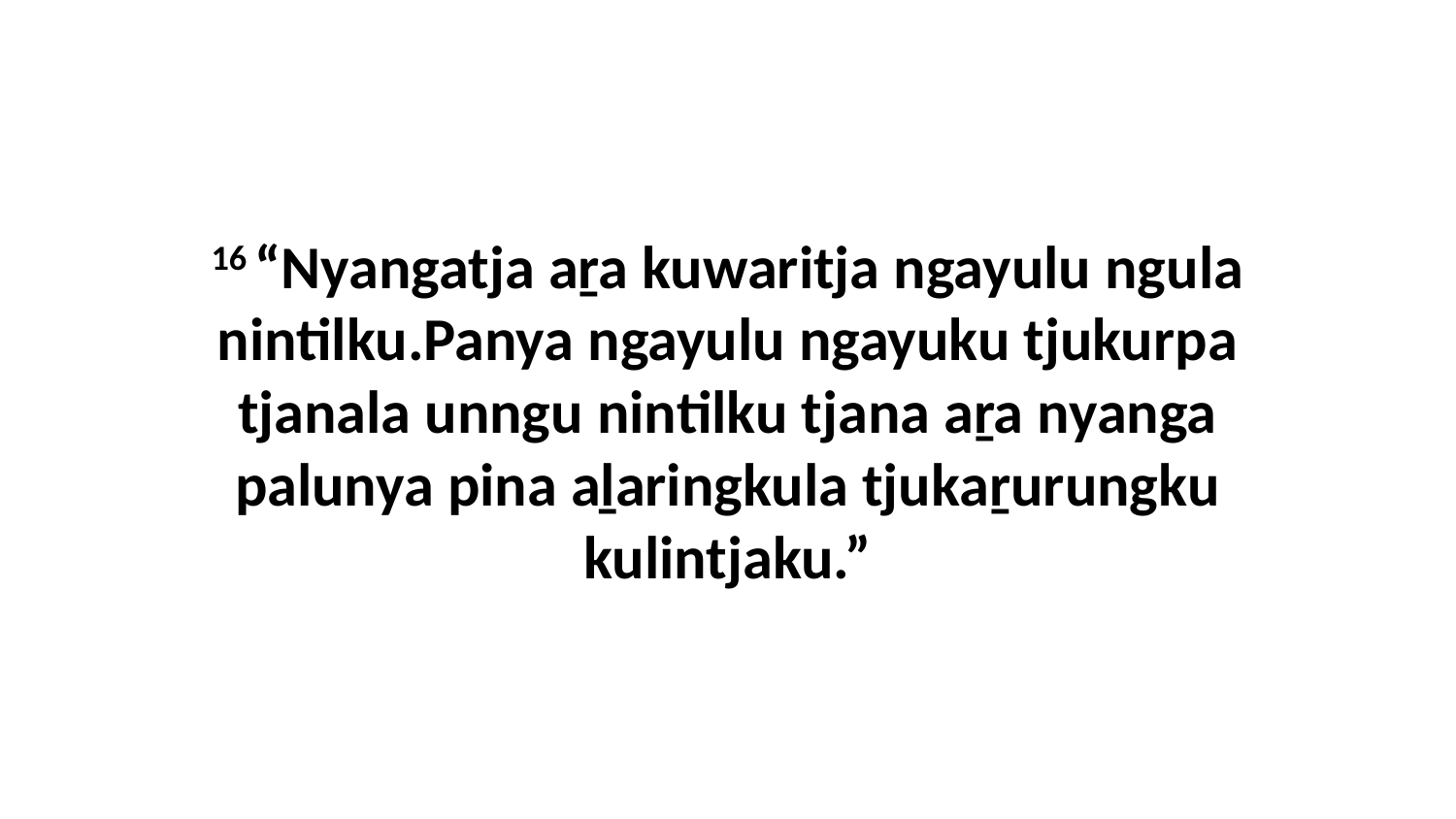

16 “Nyangatja aṟa kuwaritja ngayulu ngula nintilku.Panya ngayulu ngayuku tjukurpa tjanala unngu nintilku tjana aṟa nyanga palunya pina aḻaringkula tjukaṟurungku kulintjaku.”